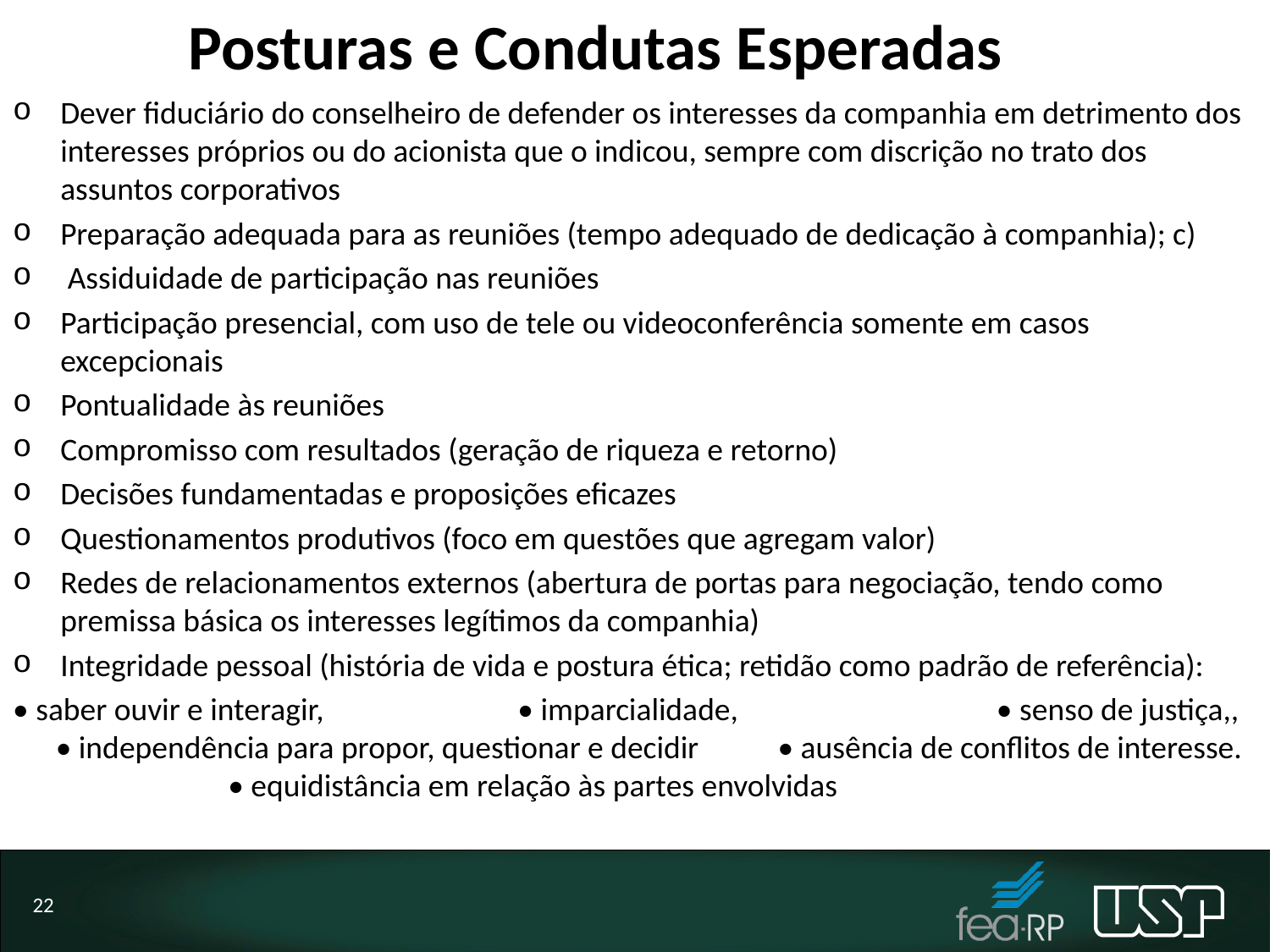

# Posturas e Condutas Esperadas
Dever fiduciário do conselheiro de defender os interesses da companhia em detrimento dos interesses próprios ou do acionista que o indicou, sempre com discrição no trato dos assuntos corporativos
Preparação adequada para as reuniões (tempo adequado de dedicação à companhia); c)
 Assiduidade de participação nas reuniões
Participação presencial, com uso de tele ou videoconferência somente em casos excepcionais
Pontualidade às reuniões
Compromisso com resultados (geração de riqueza e retorno)
Decisões fundamentadas e proposições eficazes
Questionamentos produtivos (foco em questões que agregam valor)
Redes de relacionamentos externos (abertura de portas para negociação, tendo como premissa básica os interesses legítimos da companhia)
Integridade pessoal (história de vida e postura ética; retidão como padrão de referência):
• saber ouvir e interagir,                           • imparcialidade,                                    • senso de justiça,,         • independência para propor, questionar e decidir           • ausência de conflitos de interesse.                                • equidistância em relação às partes envolvidas
22